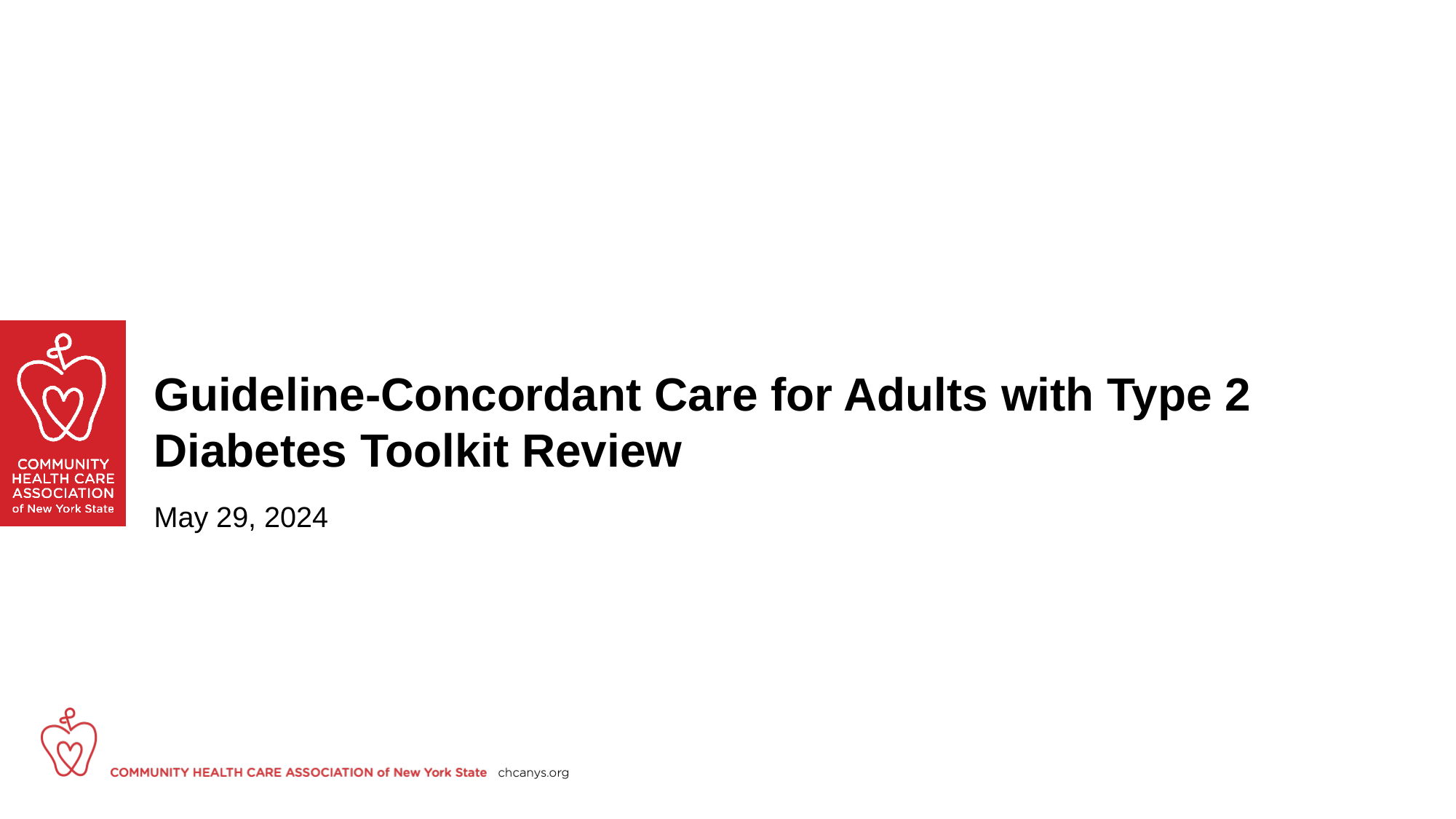

# Guideline-Concordant Care for Adults with Type 2 Diabetes Toolkit Review
May 29, 2024